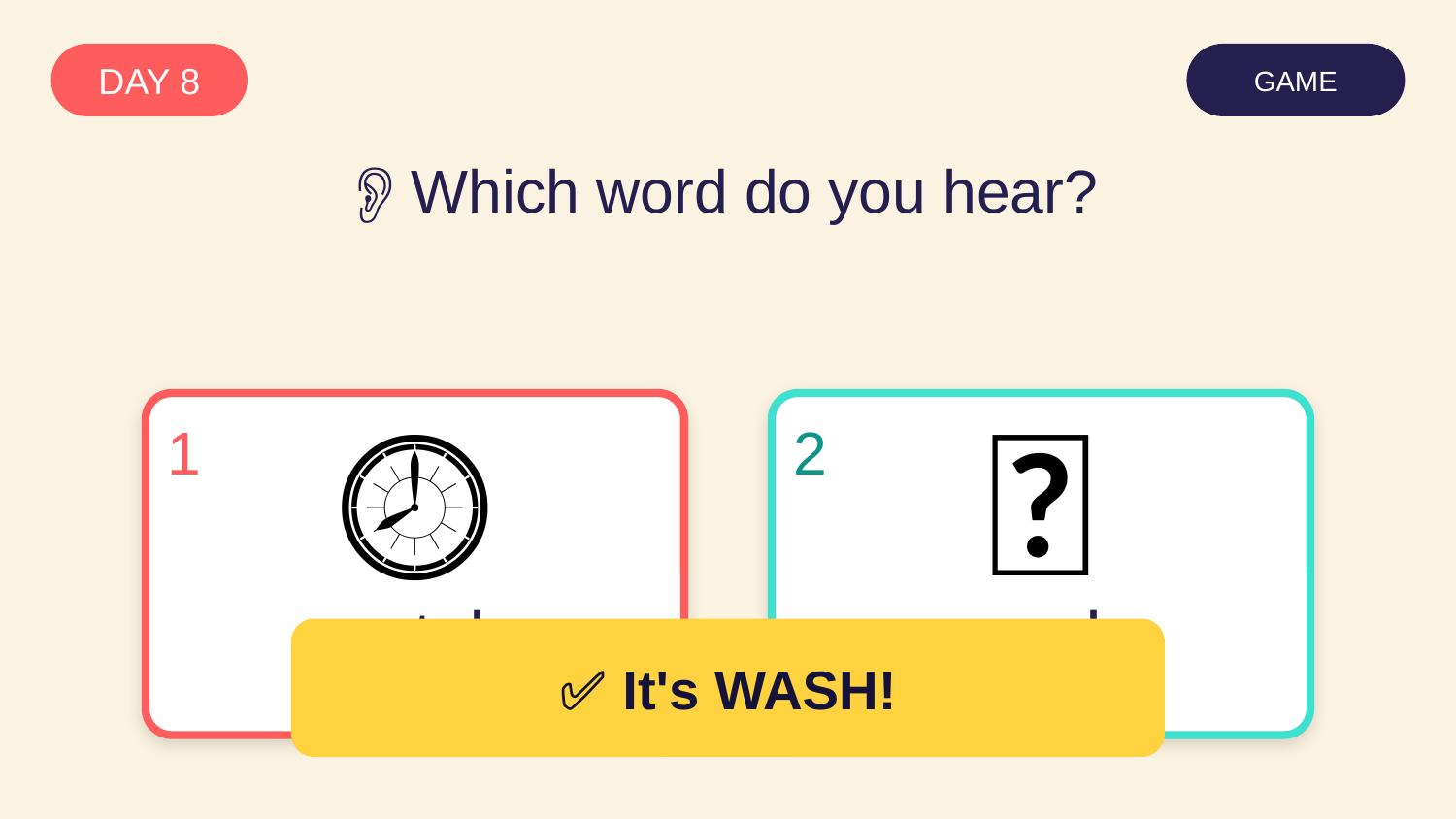

DAY 8

GAME
👂 Which word do you hear?
⌚
🧼

1
2
watch
wash
✅ It's WASH!